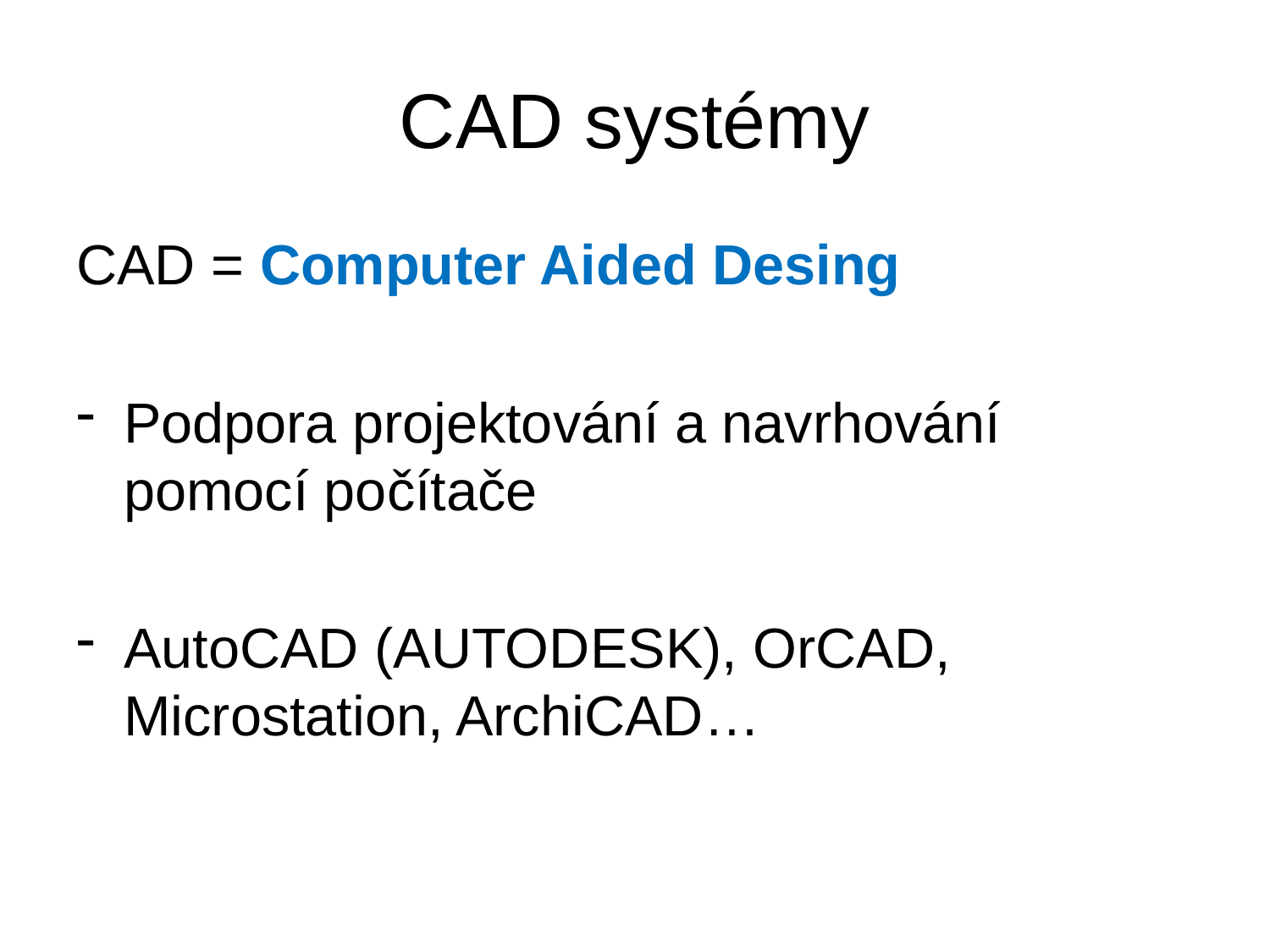

# CAD systémy
CAD = Computer Aided Desing

Podpora projektování a navrhování pomocí počítače

AutoCAD (AUTODESK), OrCAD, Microstation, ArchiCAD…